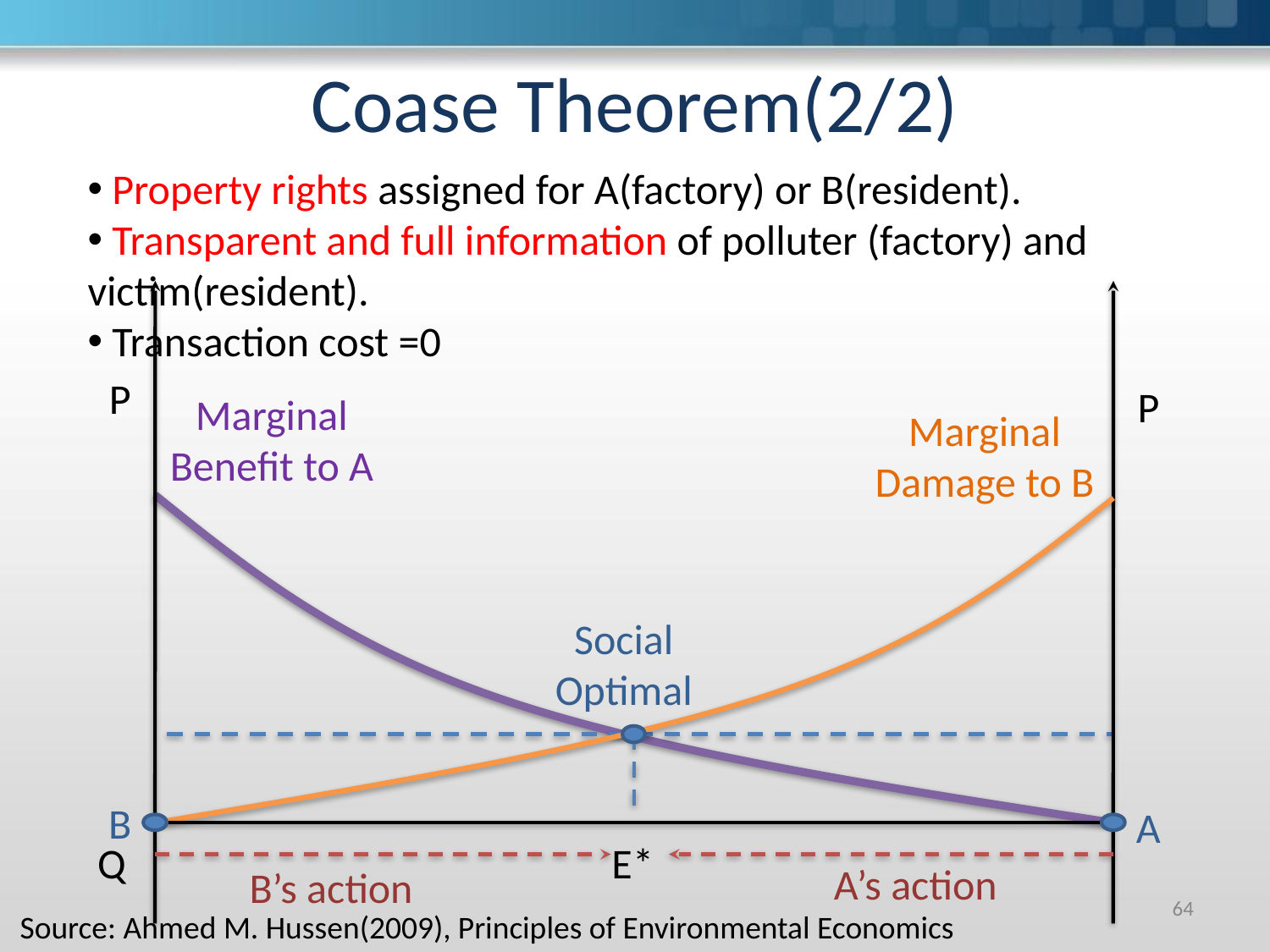

# Coase Theorem(2/2)
 Property rights assigned for A(factory) or B(resident).
 Transparent and full information of polluter (factory) and victim(resident).
 Transaction cost =0

P
P
Marginal Benefit to A
Marginal Damage to B

Social Optimal

B
A
Q
E*
A’s action
B’s action

64
Source: Ahmed M. Hussen(2009), Principles of Environmental Economics